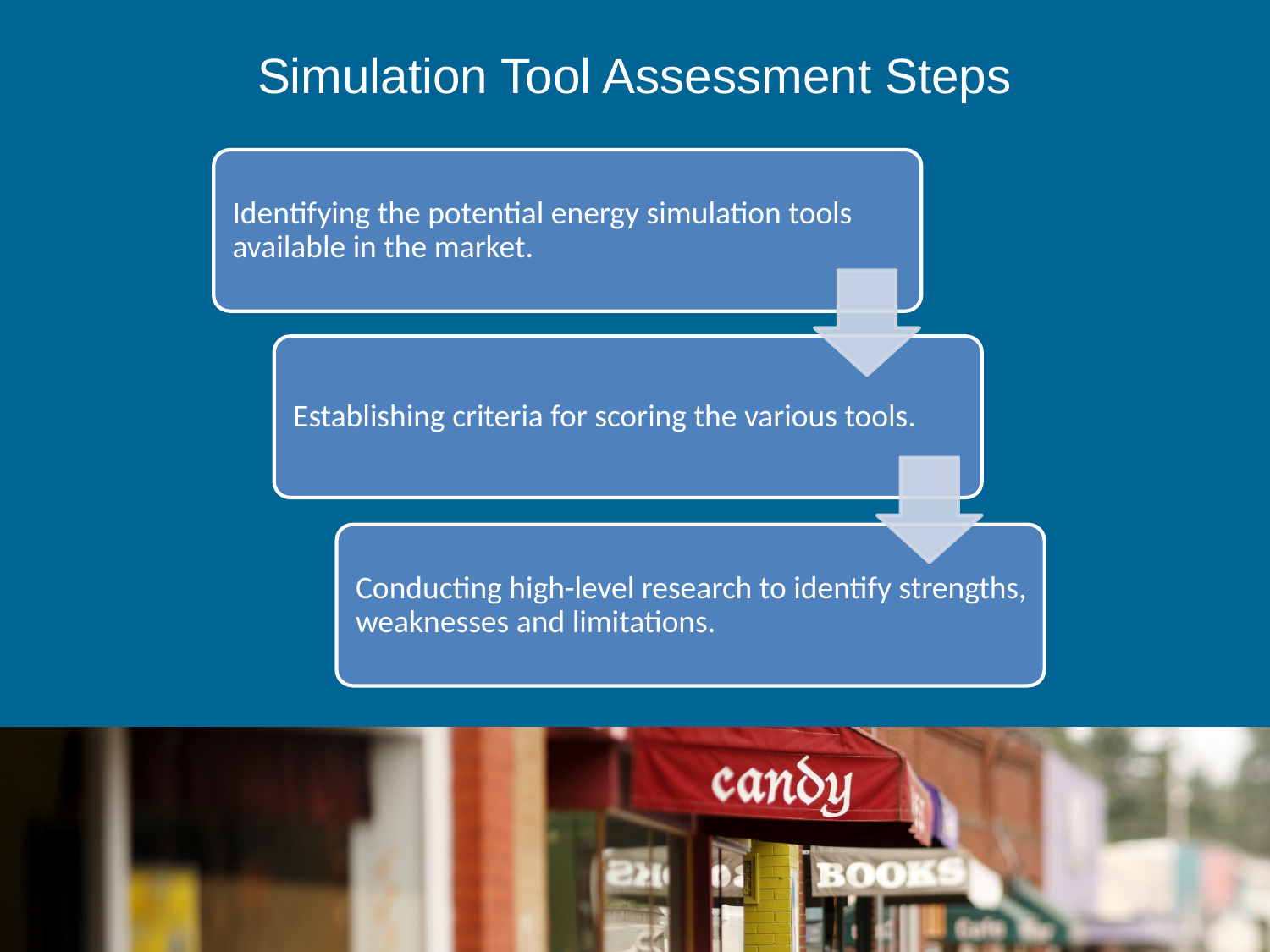

Simulation Tool Assessment Steps

Identifying the potential energy simulation tools available in the market.
Establishing criteria for scoring the various tools.
Conducting high-level research to identify strengths, weaknesses and limitations.